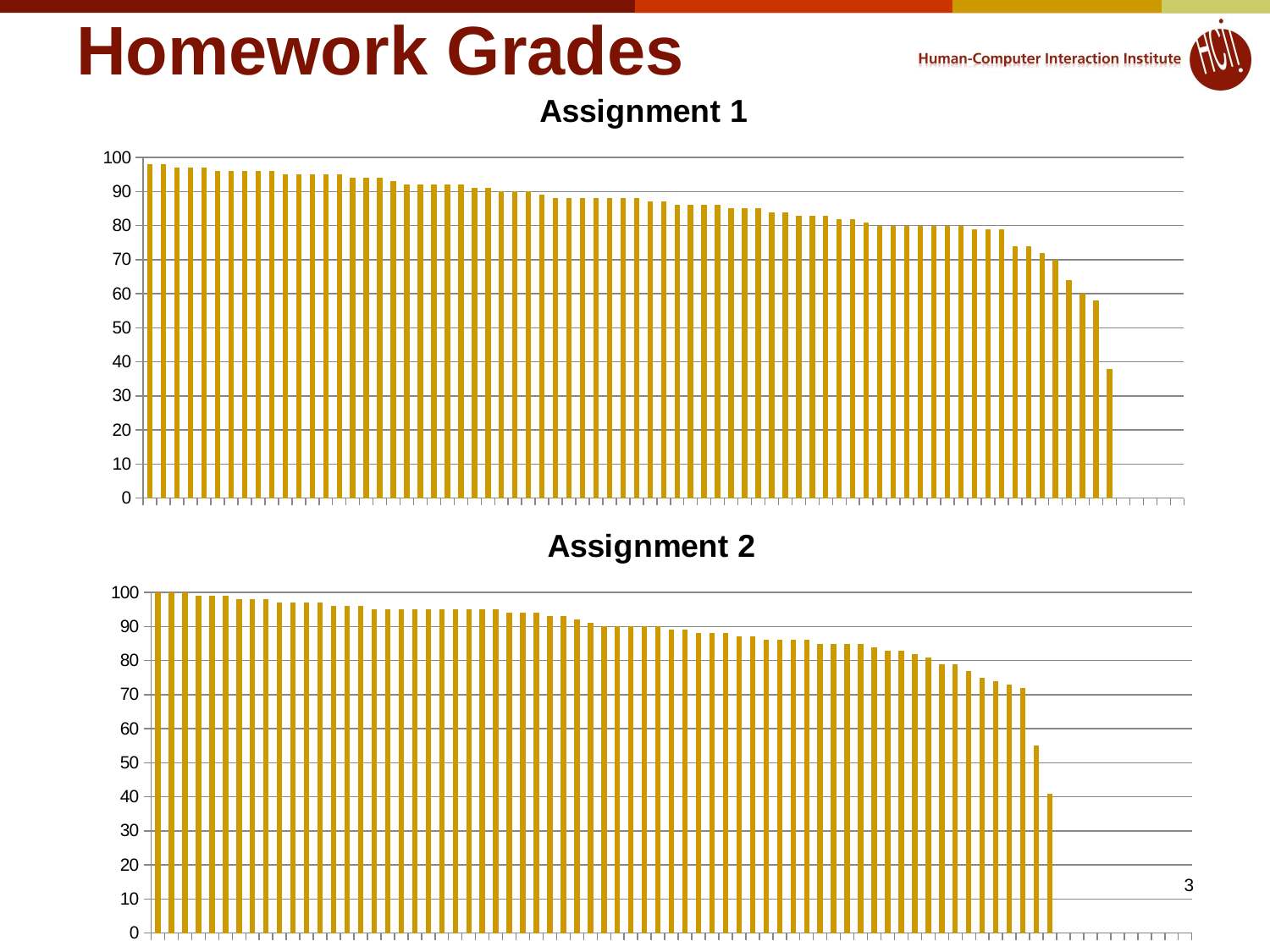

# Homework Grades

### Chart:

| Category | Assignment 1 |
|---|---|

### Chart:

| Category | Assignment 2 |
|---|---|
3